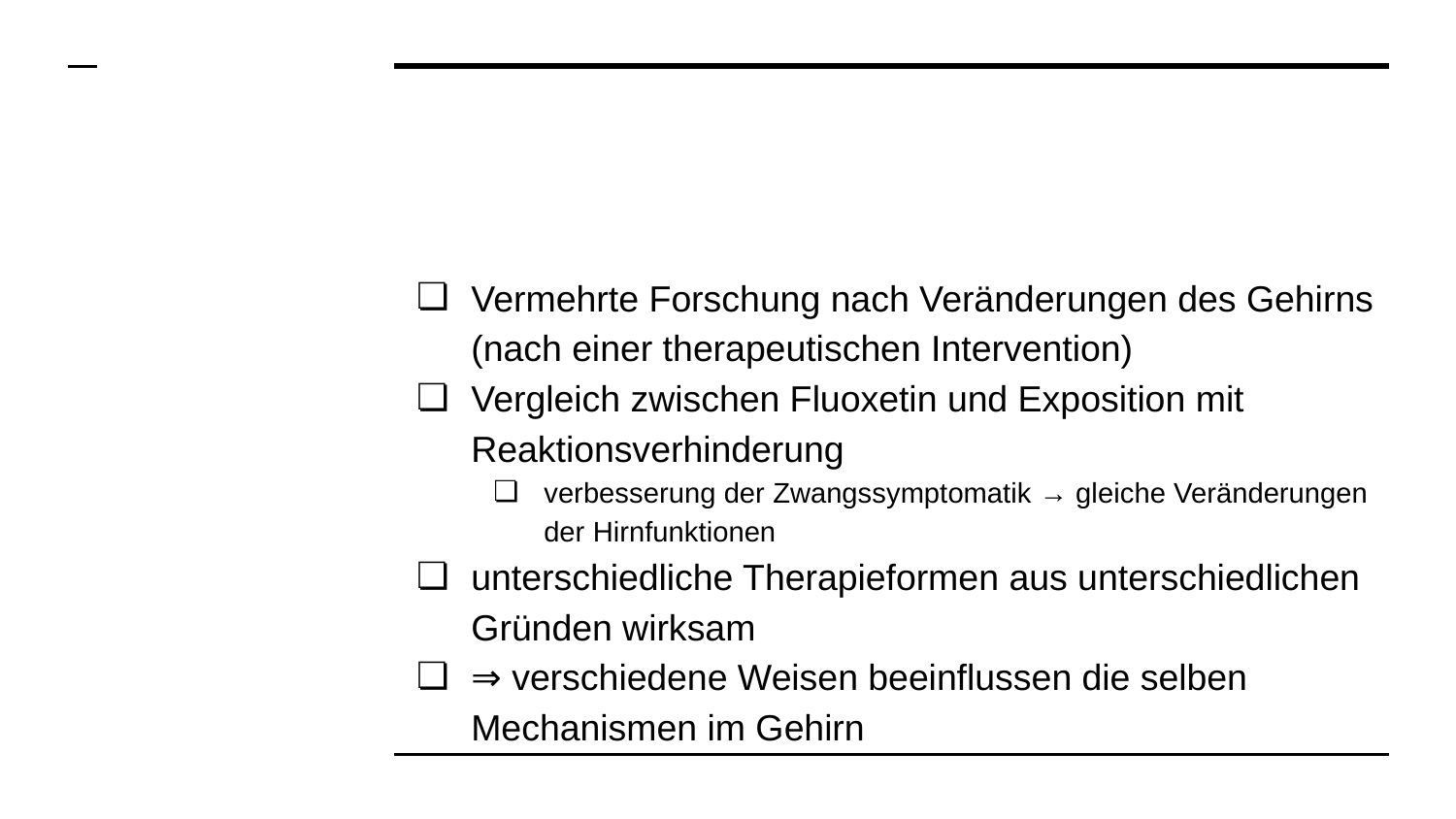

#
Vermehrte Forschung nach Veränderungen des Gehirns (nach einer therapeutischen Intervention)
Vergleich zwischen Fluoxetin und Exposition mit Reaktionsverhinderung
verbesserung der Zwangssymptomatik → gleiche Veränderungen der Hirnfunktionen
unterschiedliche Therapieformen aus unterschiedlichen Gründen wirksam
⇒ verschiedene Weisen beeinflussen die selben Mechanismen im Gehirn